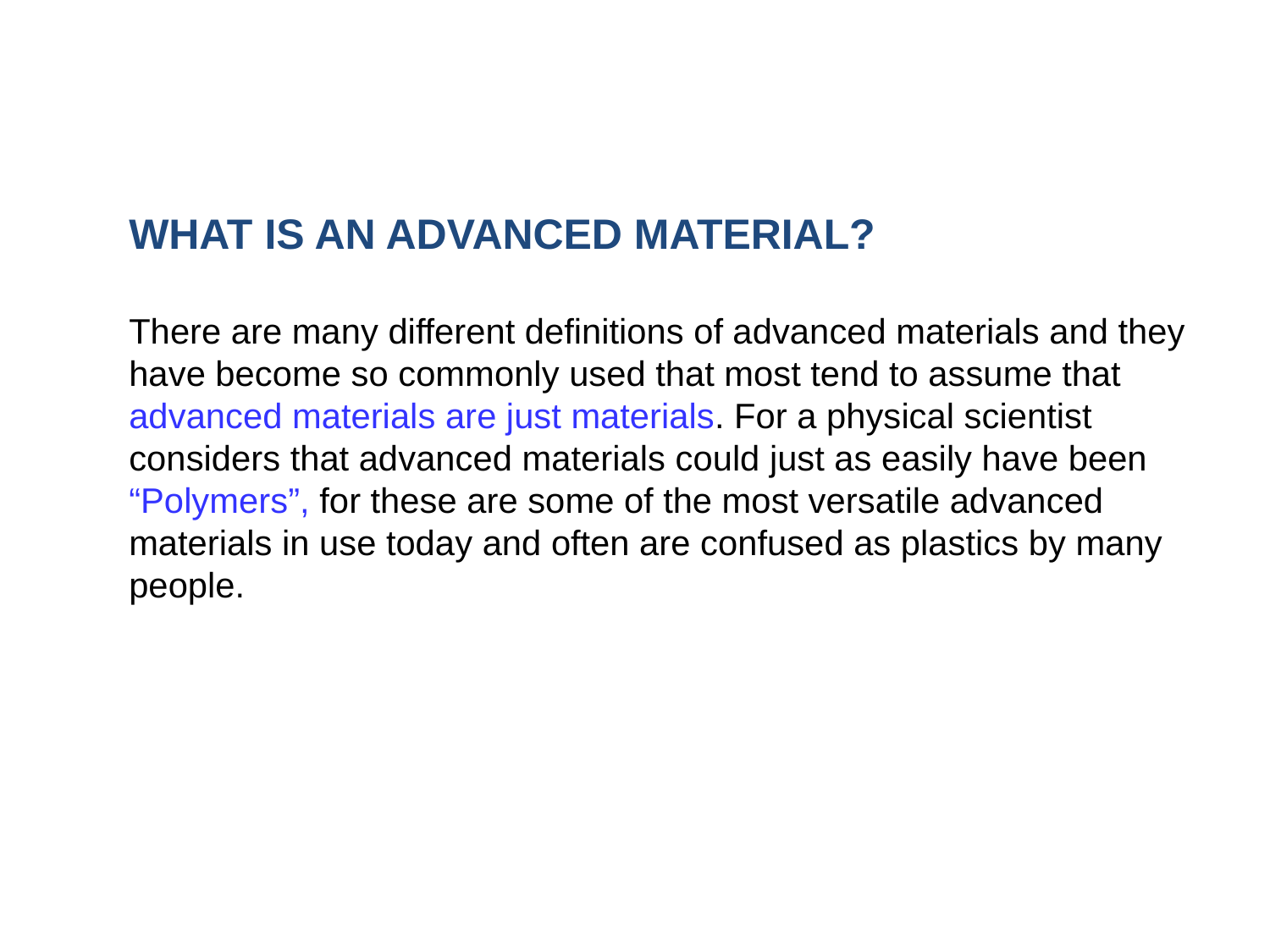

WHAT IS AN ADVANCED MATERIAL?

	There are many different definitions of advanced materials and they have become so commonly used that most tend to assume that advanced materials are just materials. For a physical scientist considers that advanced materials could just as easily have been “Polymers”, for these are some of the most versatile advanced materials in use today and often are confused as plastics by many people.